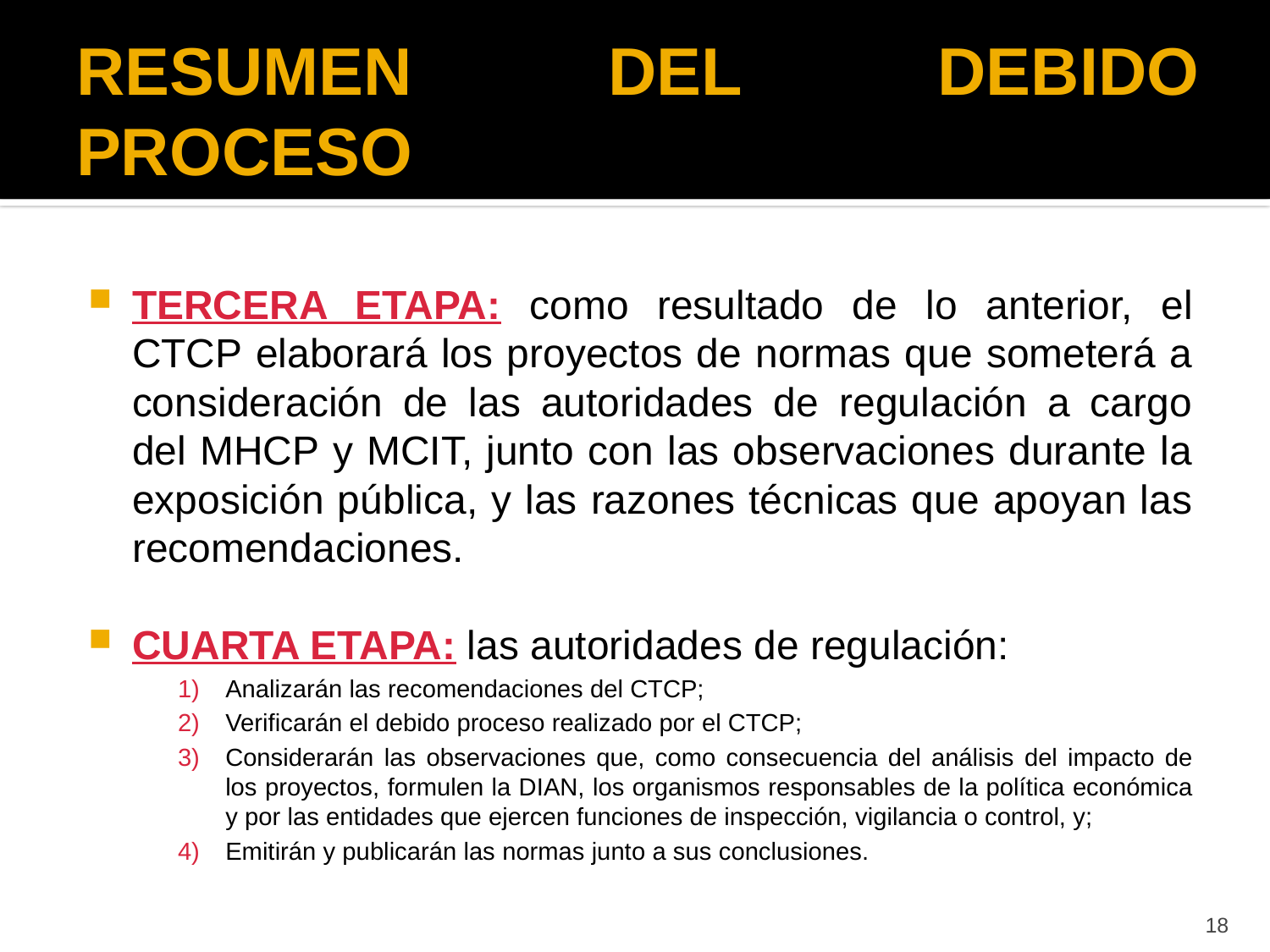

# RESUMEN DEL DEBIDO PROCESO
TERCERA ETAPA: como resultado de lo anterior, el CTCP elaborará los proyectos de normas que someterá a consideración de las autoridades de regulación a cargo del MHCP y MCIT, junto con las observaciones durante la exposición pública, y las razones técnicas que apoyan las recomendaciones.

CUARTA ETAPA: las autoridades de regulación:
Analizarán las recomendaciones del CTCP;
Verificarán el debido proceso realizado por el CTCP;
Considerarán las observaciones que, como consecuencia del análisis del impacto de los proyectos, formulen la DIAN, los organismos responsables de la política económica y por las entidades que ejercen funciones de inspección, vigilancia o control, y;
Emitirán y publicarán las normas junto a sus conclusiones.

18